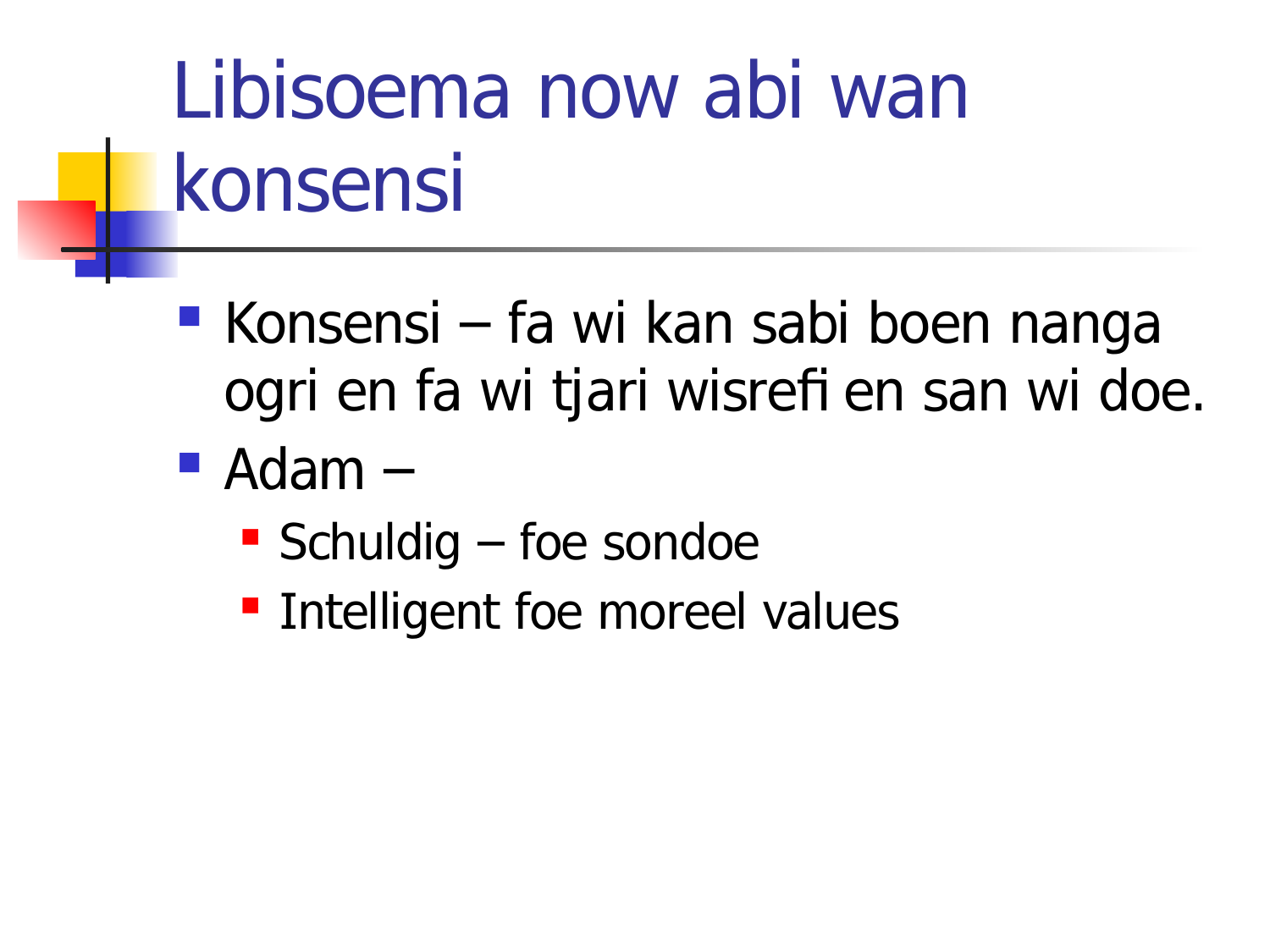

# Libisoema now abi wan konsensi
Konsensi – fa wi kan sabi boen nanga ogri en fa wi tjari wisrefi en san wi doe.
Adam –
Schuldig – foe sondoe
Intelligent foe moreel values